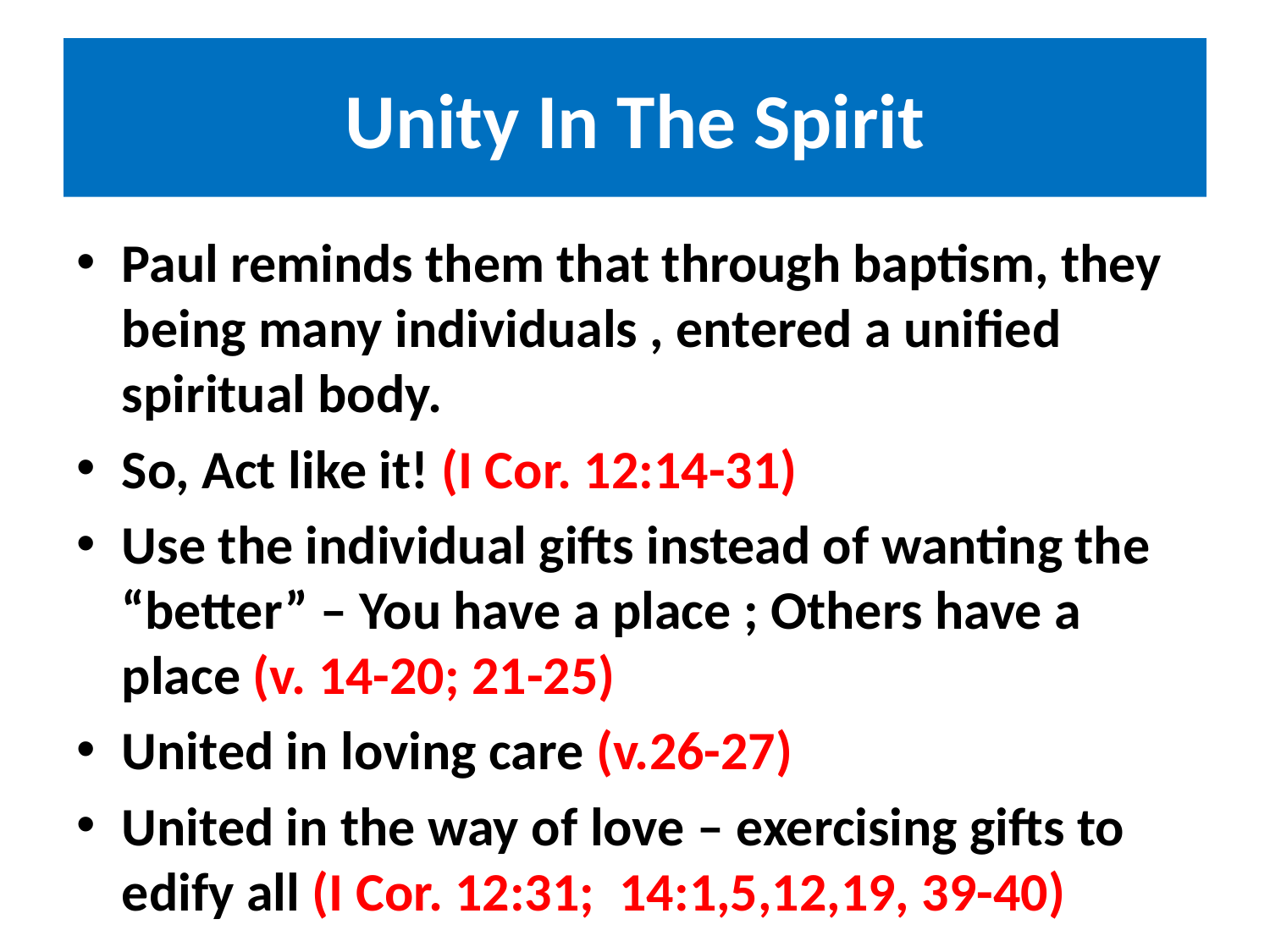

# Unity In The Spirit
Paul reminds them that through baptism, they being many individuals , entered a unified spiritual body.
So, Act like it! (I Cor. 12:14-31)
Use the individual gifts instead of wanting the “better” – You have a place ; Others have a place (v. 14-20; 21-25)
United in loving care (v.26-27)
United in the way of love – exercising gifts to edify all (I Cor. 12:31;  14:1,5,12,19, 39-40)